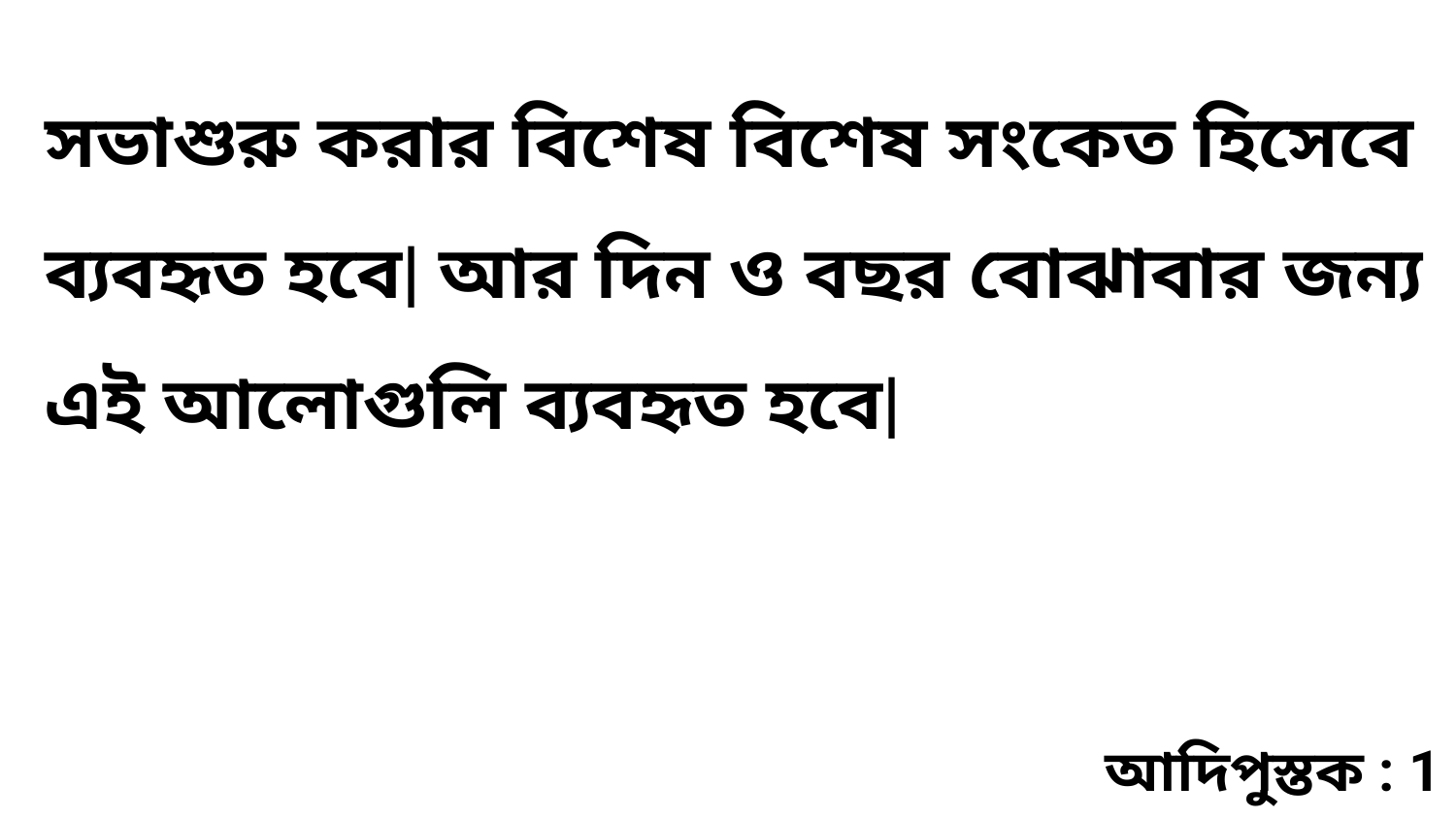

সভাশুরু করার বিশেষ বিশেষ সংকেত হিসেবে ব্যবহৃত হবে| আর দিন ও বছর বোঝাবার জন্য এই আলোগুলি ব্যবহৃত হবে|
আদিপুস্তক : 1